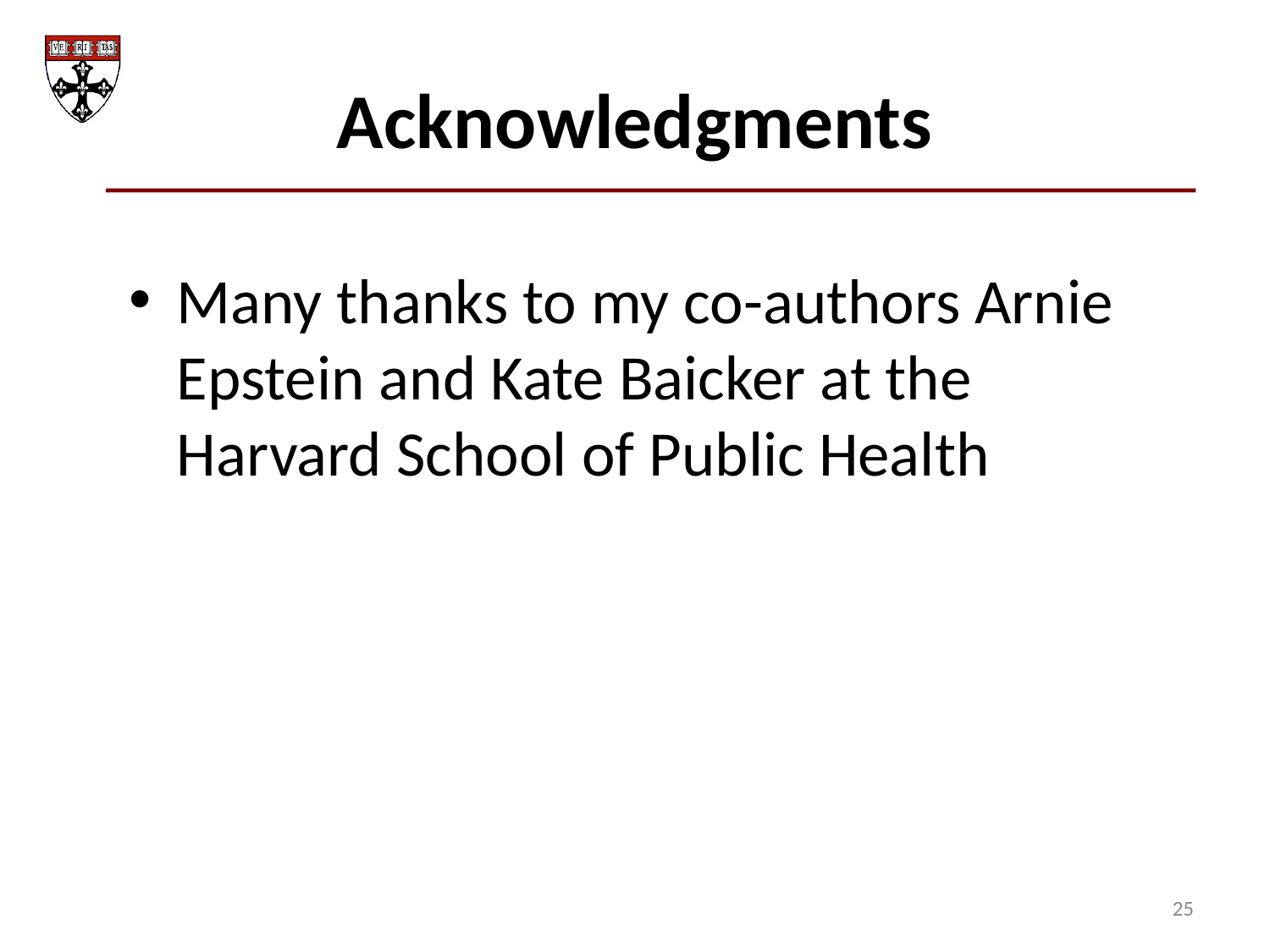

Acknowledgments

Many thanks to my co-authors Arnie Epstein and Kate Baicker at the Harvard School of Public Health
25